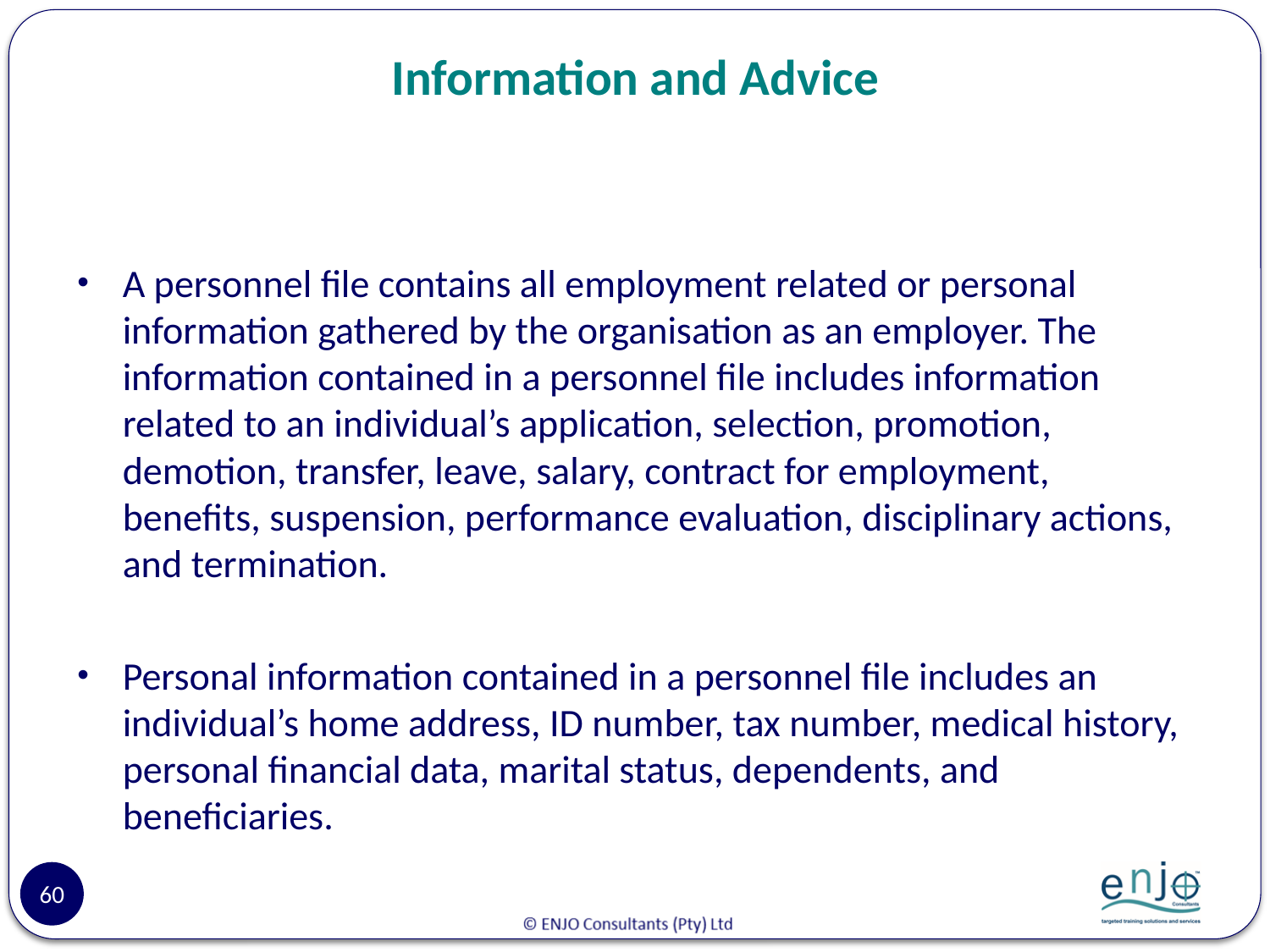

# Information and Advice

A personnel file contains all employment related or personal information gathered by the organisation as an employer. The information contained in a personnel file includes information related to an individual’s application, selection, promotion, demotion, transfer, leave, salary, contract for employment, benefits, suspension, performance evaluation, disciplinary actions, and termination.

Personal information contained in a personnel file includes an individual’s home address, ID number, tax number, medical history, personal financial data, marital status, dependents, and beneficiaries.

60